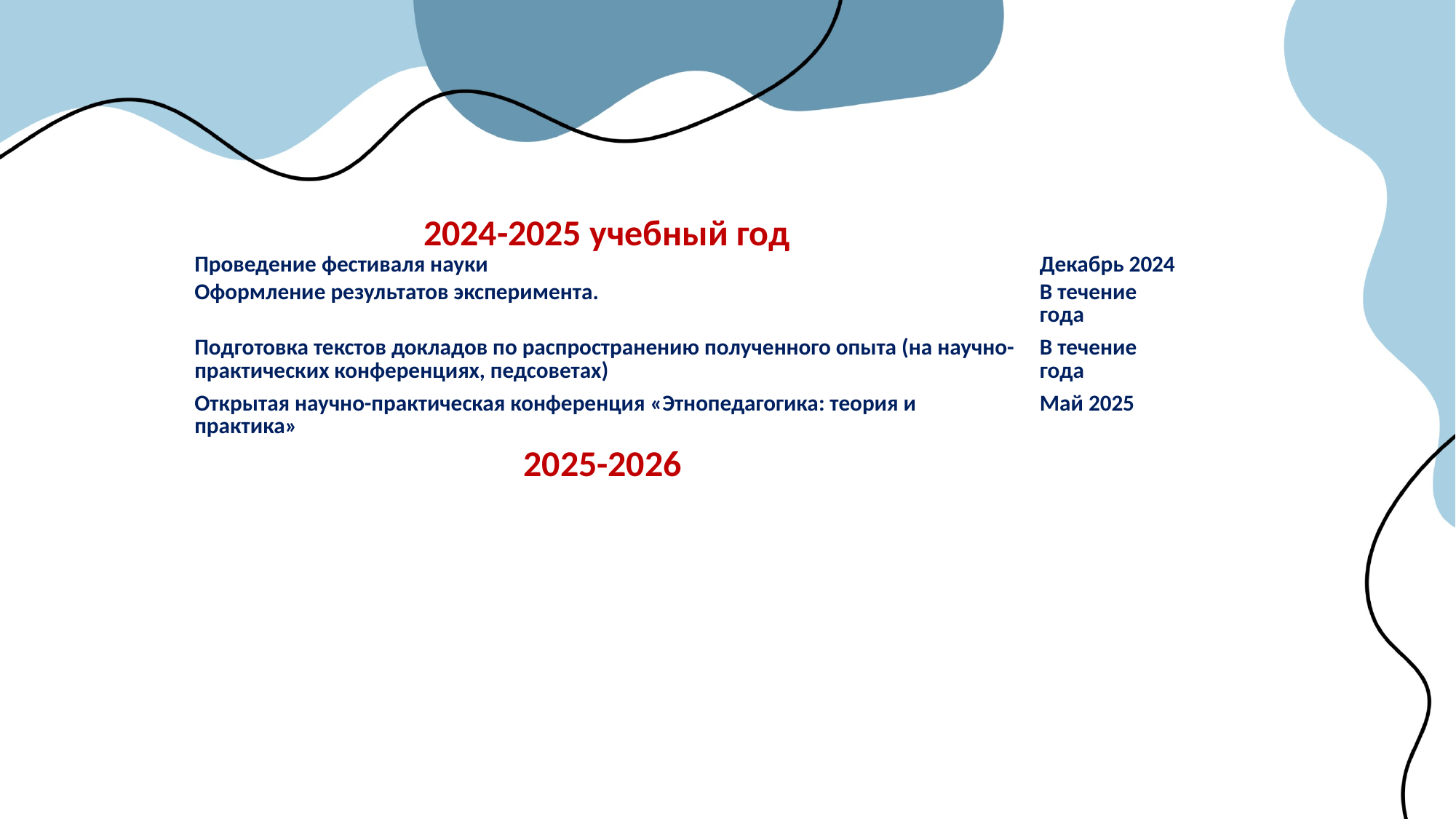

| 2024-2025 учебный год |  |
| --- | --- |
| Проведение фестиваля науки | Декабрь 2024 |
| Оформление результатов эксперимента. | В течение года |
| Подготовка текстов докладов по распространению полученного опыта (на научно-практических конференциях, педсоветах) | В течение года |
| Открытая научно-практическая конференция «Этнопедагогика: теория и практика» | Май 2025 |
| 2025-2026 |  |
|  |  |
|  |  |
|  |  |
|  |  |
|  |  |